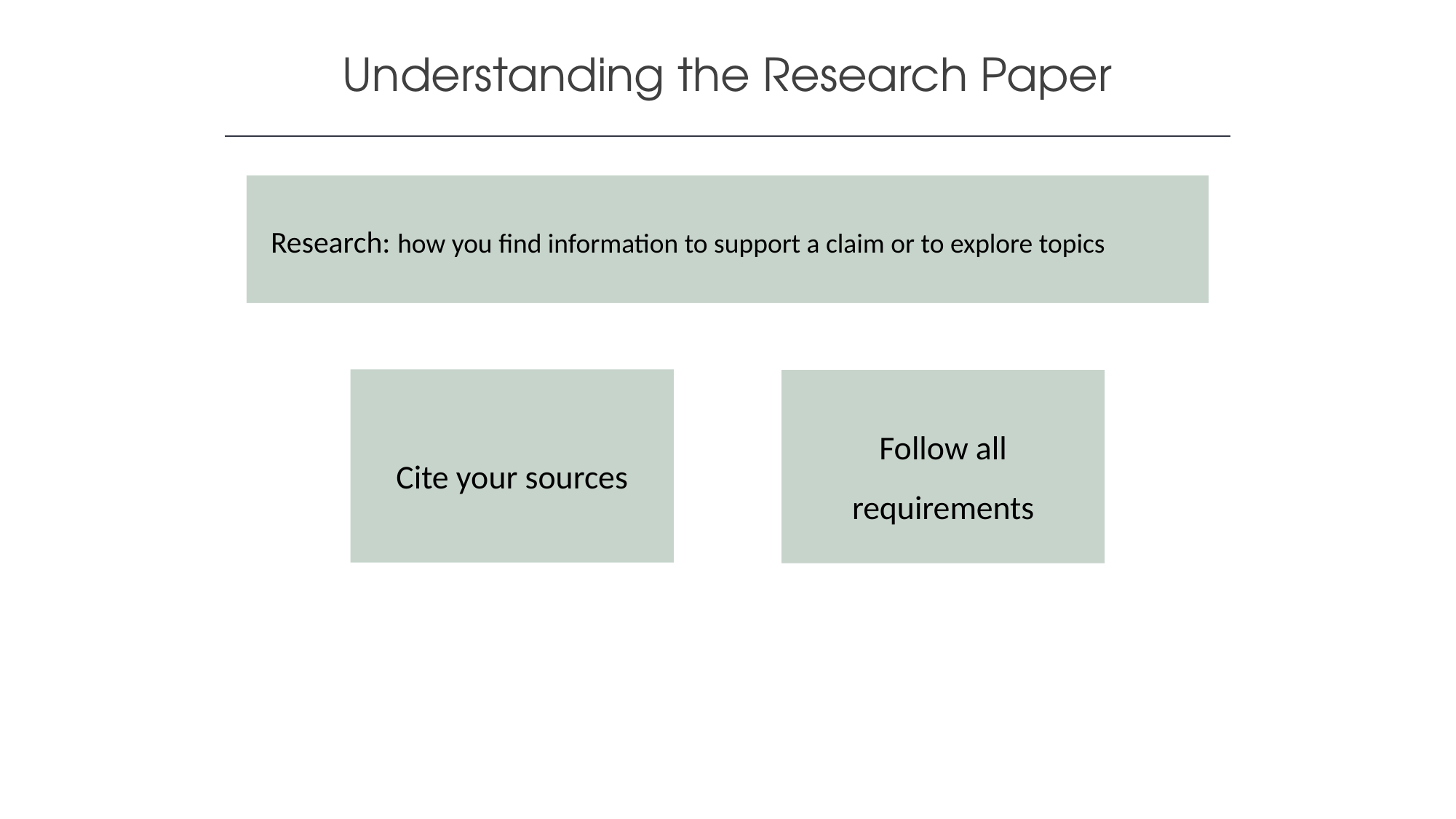

Understanding the Research Paper
HAWKES LEARNING

Research: how you find information to support a claim or to explore topics

Cite your sources

Follow all requirements